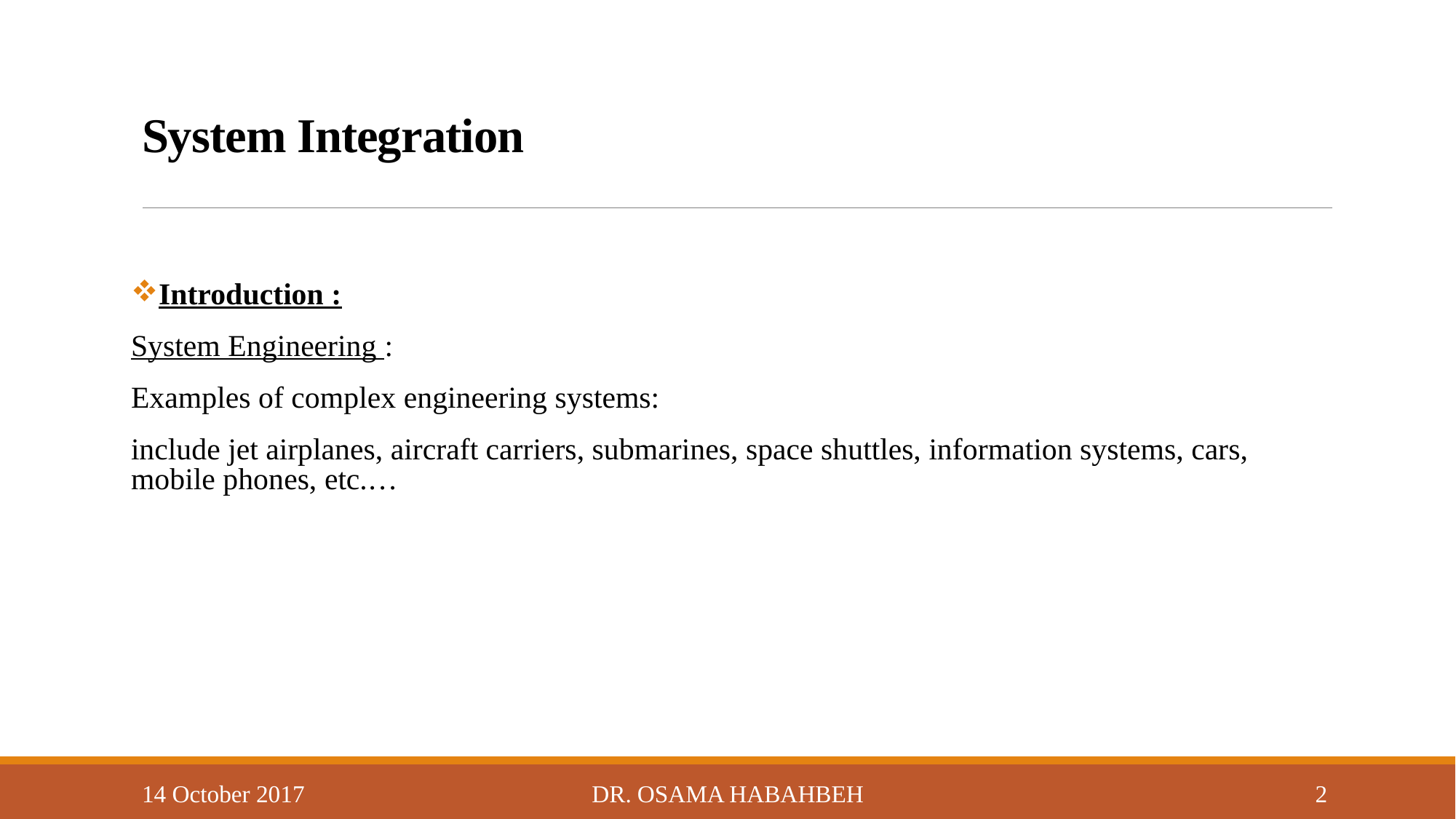

# System Integration

Introduction :
System Engineering :
Examples of complex engineering systems:
include jet airplanes, aircraft carriers, submarines, space shuttles, information systems, cars, mobile phones, etc.…
14 October 2017
Dr. Osama Habahbeh
2